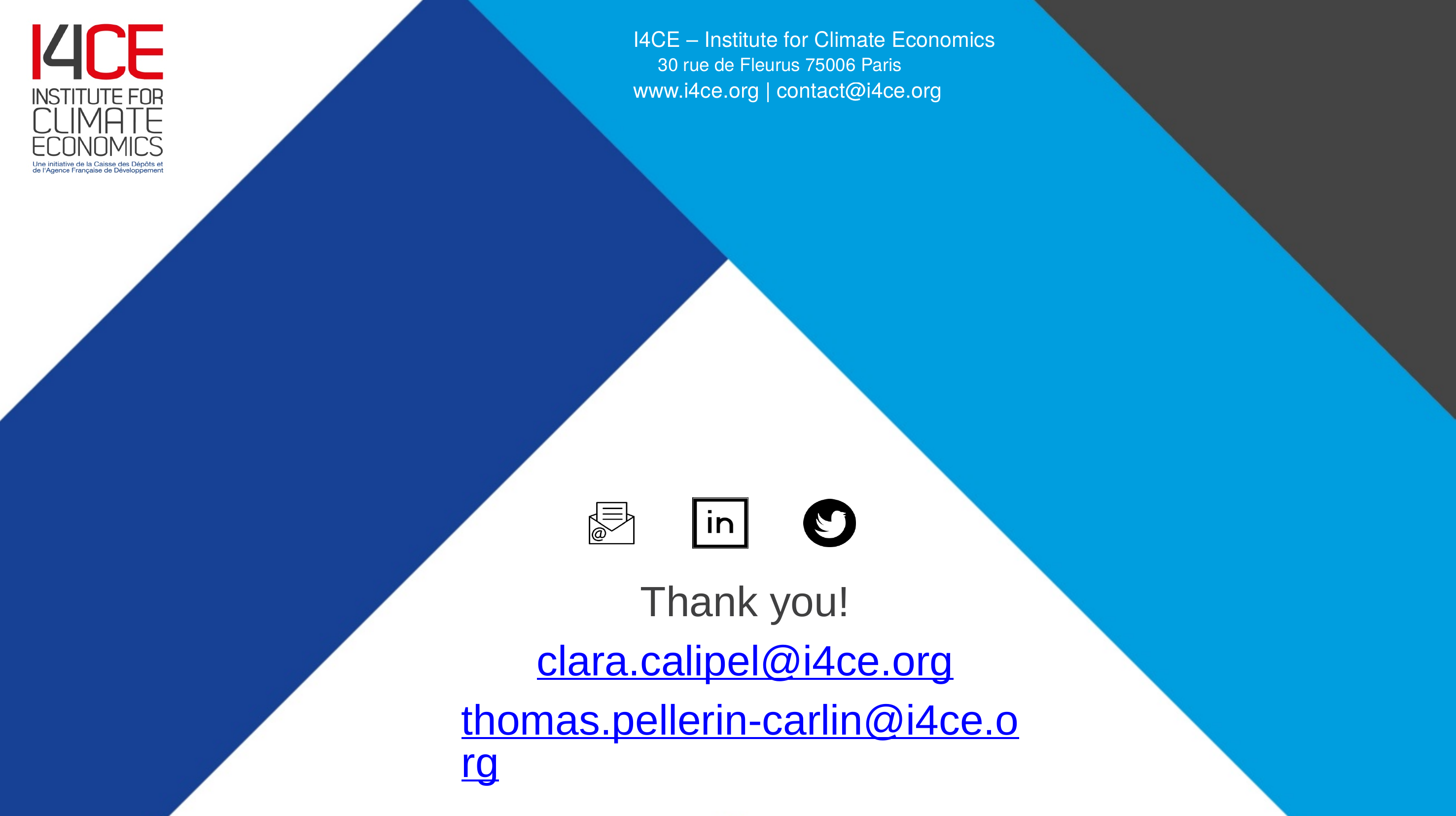

30 rue de Fleurus 75006 Paris

Thank you!
clara.calipel@i4ce.org
thomas.pellerin-carlin@i4ce.org